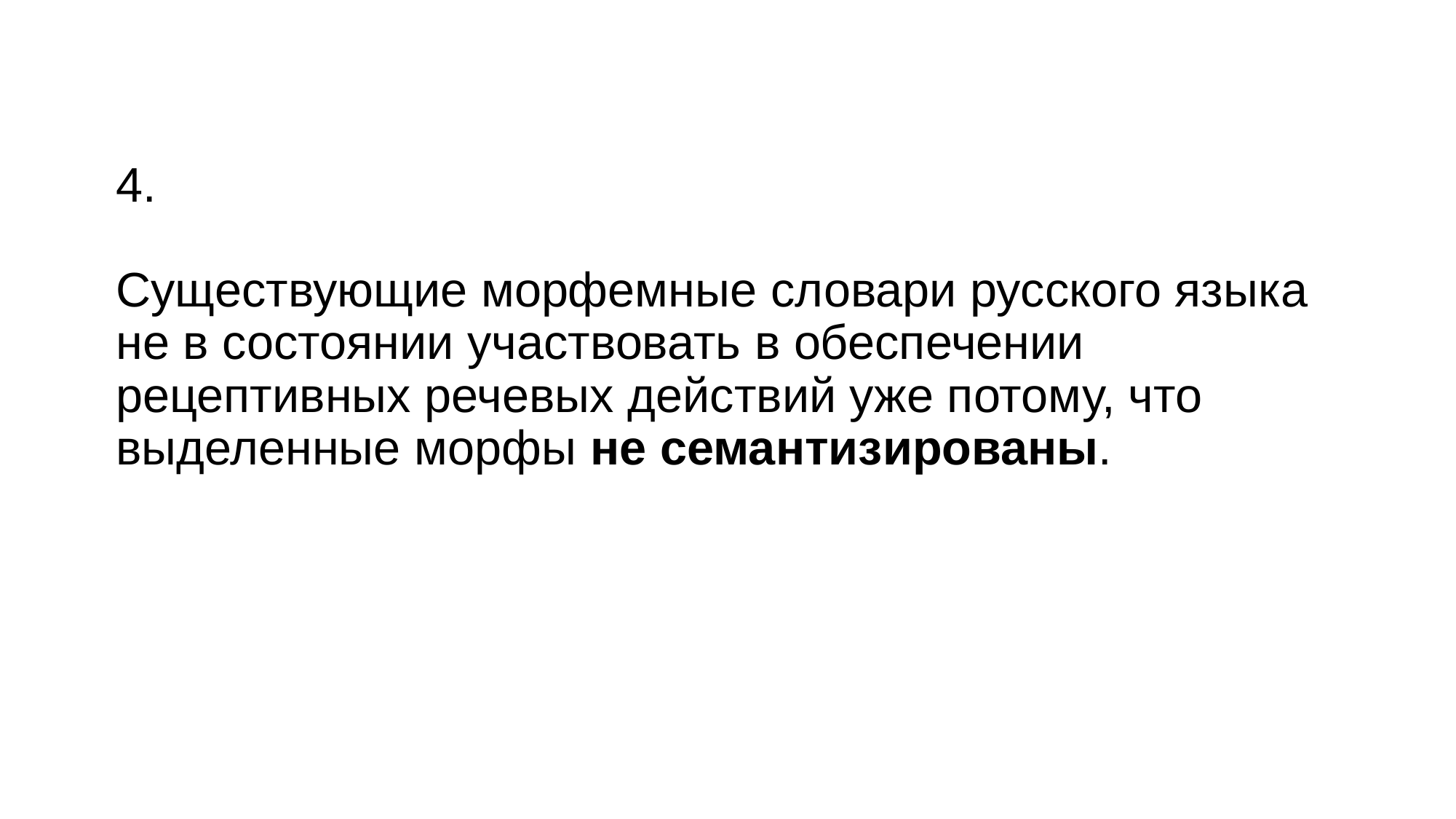

# 4. Существующие морфемные словари русского языка не в состоянии участвовать в обеспечении рецептивных речевых действий уже потому, что выделенные морфы не семантизированы.